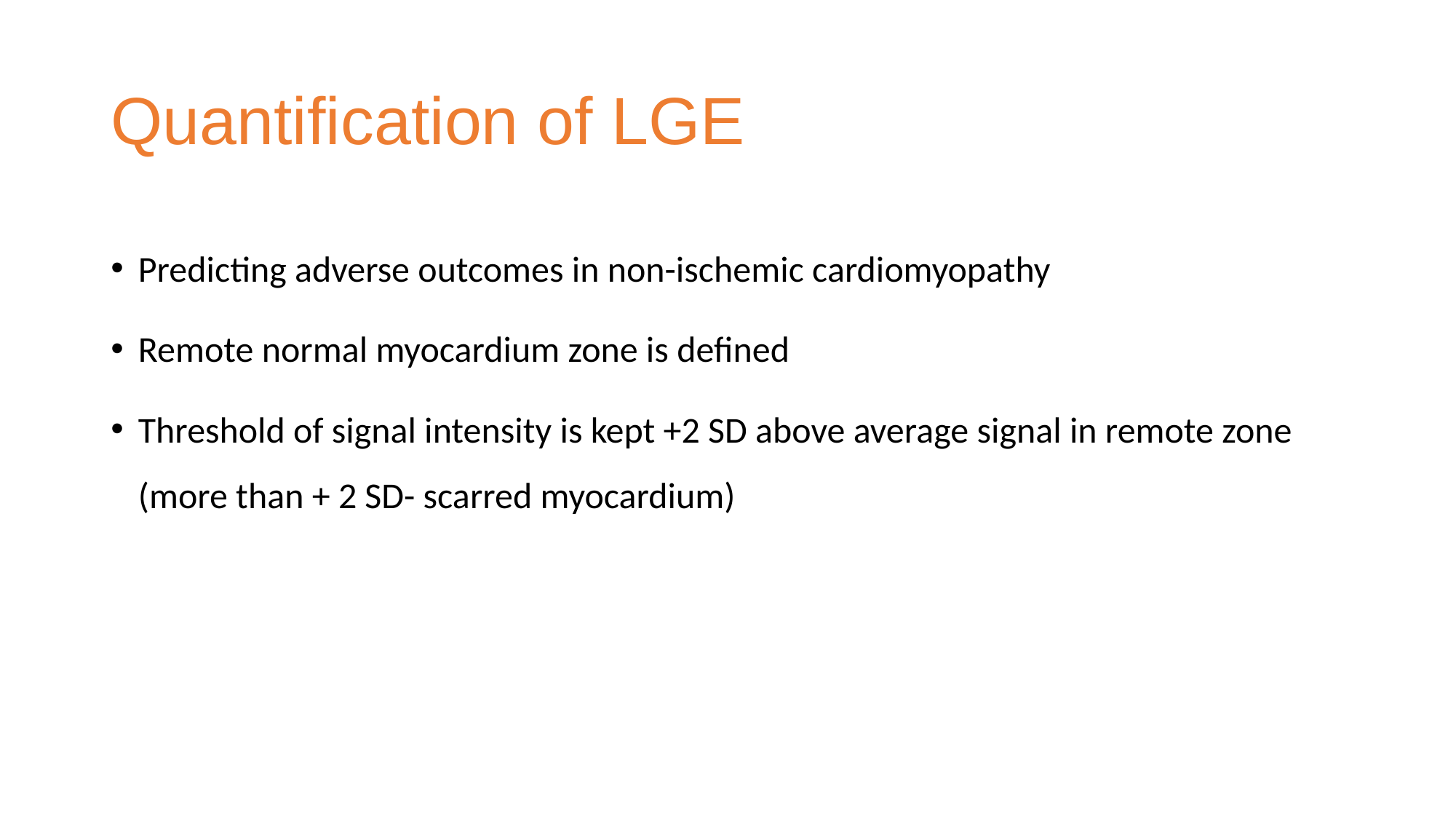

# Quantification of LGE
Predicting adverse outcomes in non-ischemic cardiomyopathy
Remote normal myocardium zone is defined
Threshold of signal intensity is kept +2 SD above average signal in remote zone (more than + 2 SD- scarred myocardium)